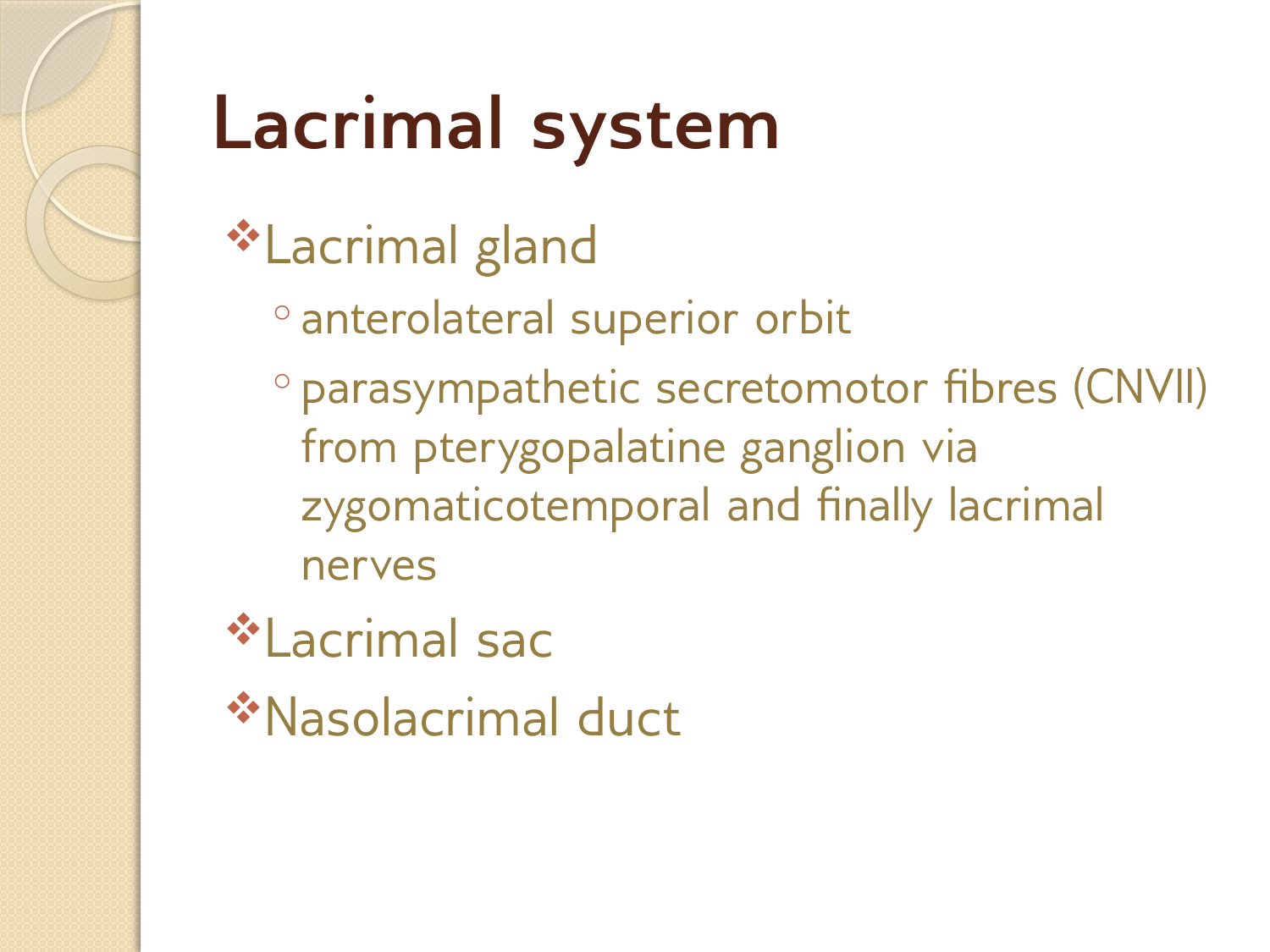

# Lacrimal system
Lacrimal gland
anterolateral superior orbit
parasympathetic secretomotor fibres (CNVII) from pterygopalatine ganglion via zygomaticotemporal and finally lacrimal nerves
Lacrimal sac
Nasolacrimal duct